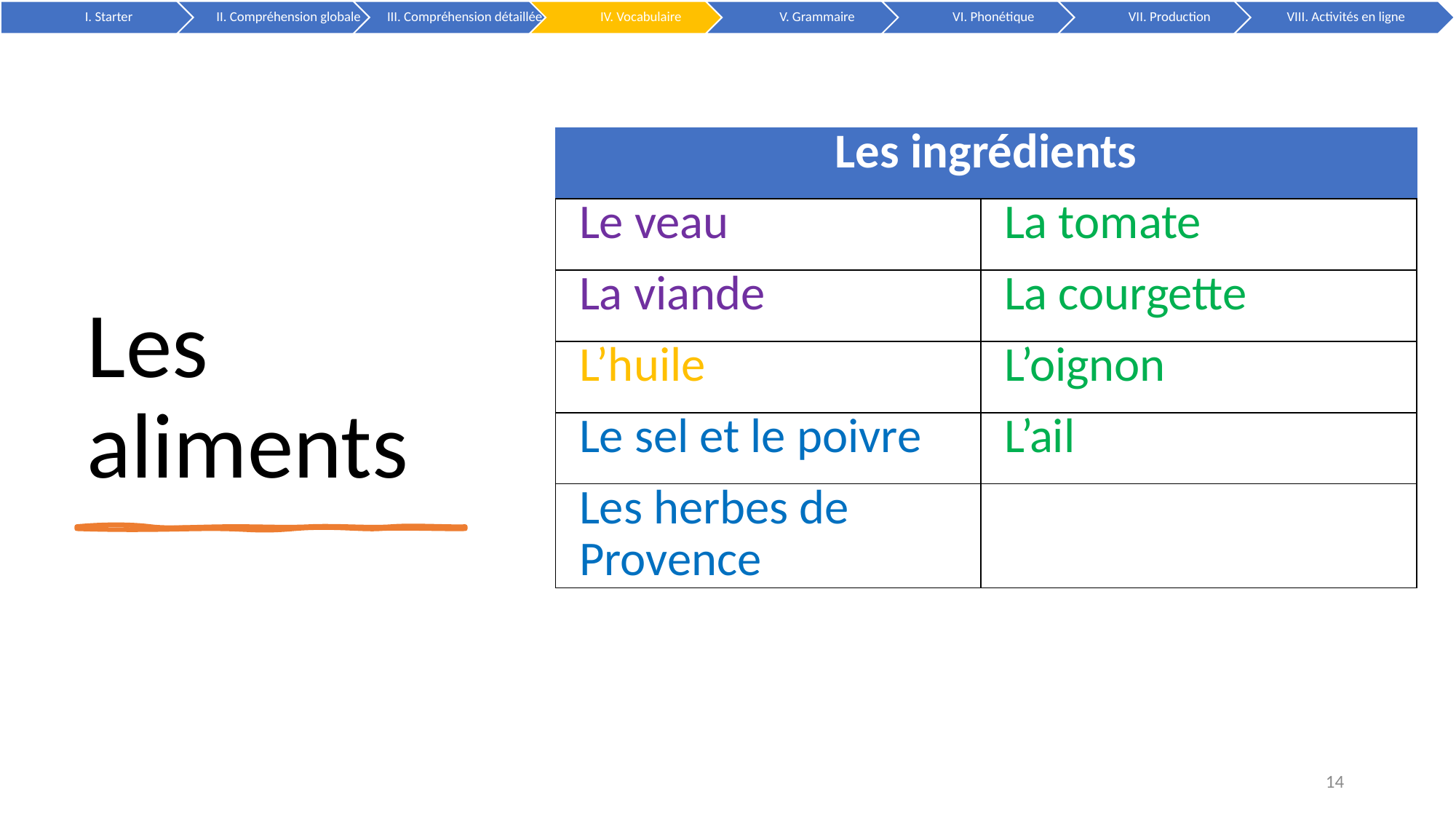

I. Starter
II. Compréhension globale
III. Compréhension détaillée
IV. Vocabulaire
V. Grammaire
VI. Phonétique
VII. Production
VIII. Activités en ligne
# Les aliments
| Les ingrédients |  |
| --- | --- |
| Le veau | La tomate |
| La viande | La courgette |
| L’huile | L’oignon |
| Le sel et le poivre | L’ail |
| Les herbes de Provence |  |

14